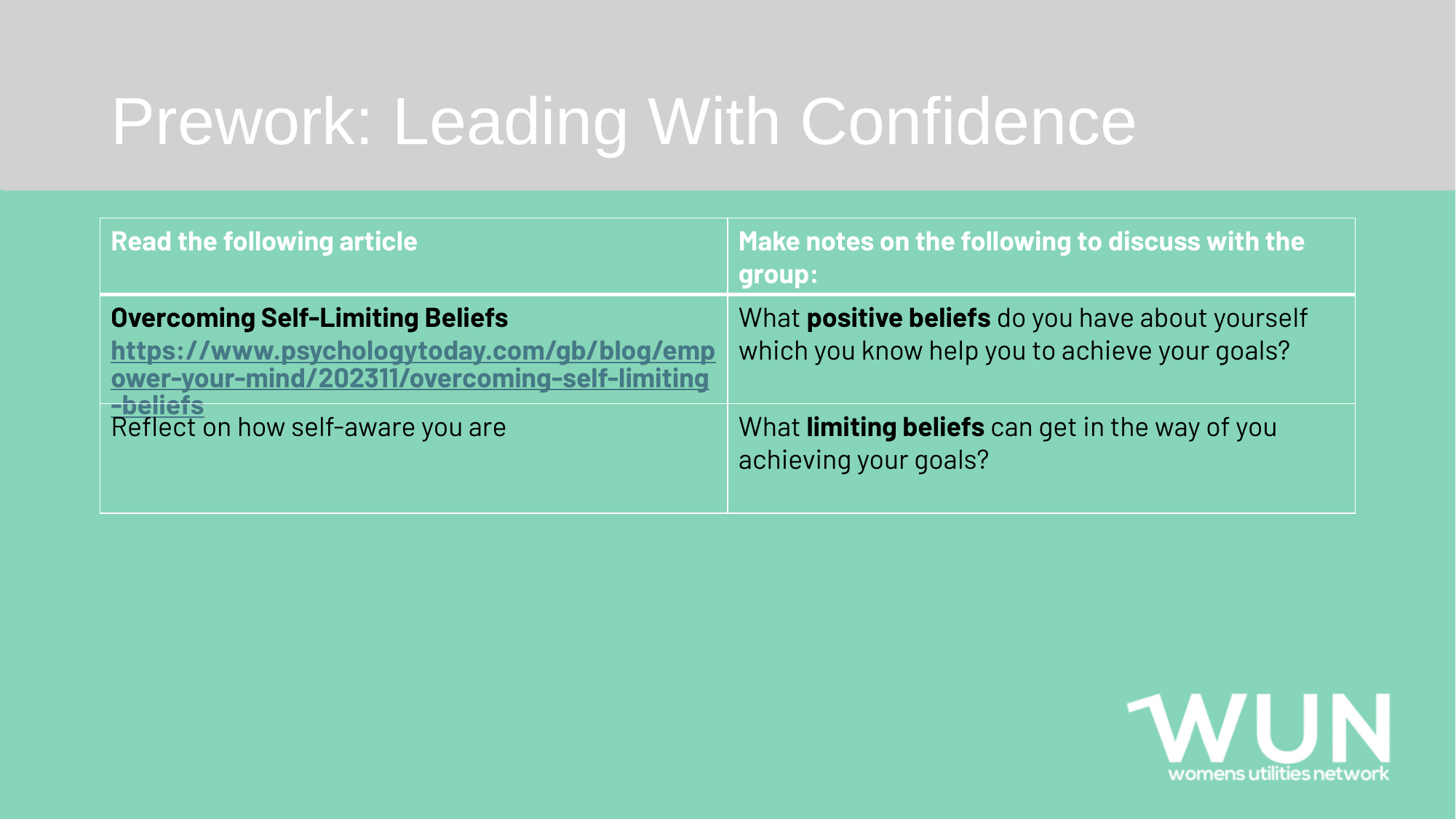

# Prework: Leading With Confidence
| Read the following article | Make notes on the following to discuss with the group: |
| --- | --- |
| Overcoming Self-Limiting Beliefs https://www.psychologytoday.com/gb/blog/empower-your-mind/202311/overcoming-self-limiting-beliefs | What positive beliefs do you have about yourself which you know help you to achieve your goals? |
| Reflect on how self-aware you are | What limiting beliefs can get in the way of you achieving your goals? |